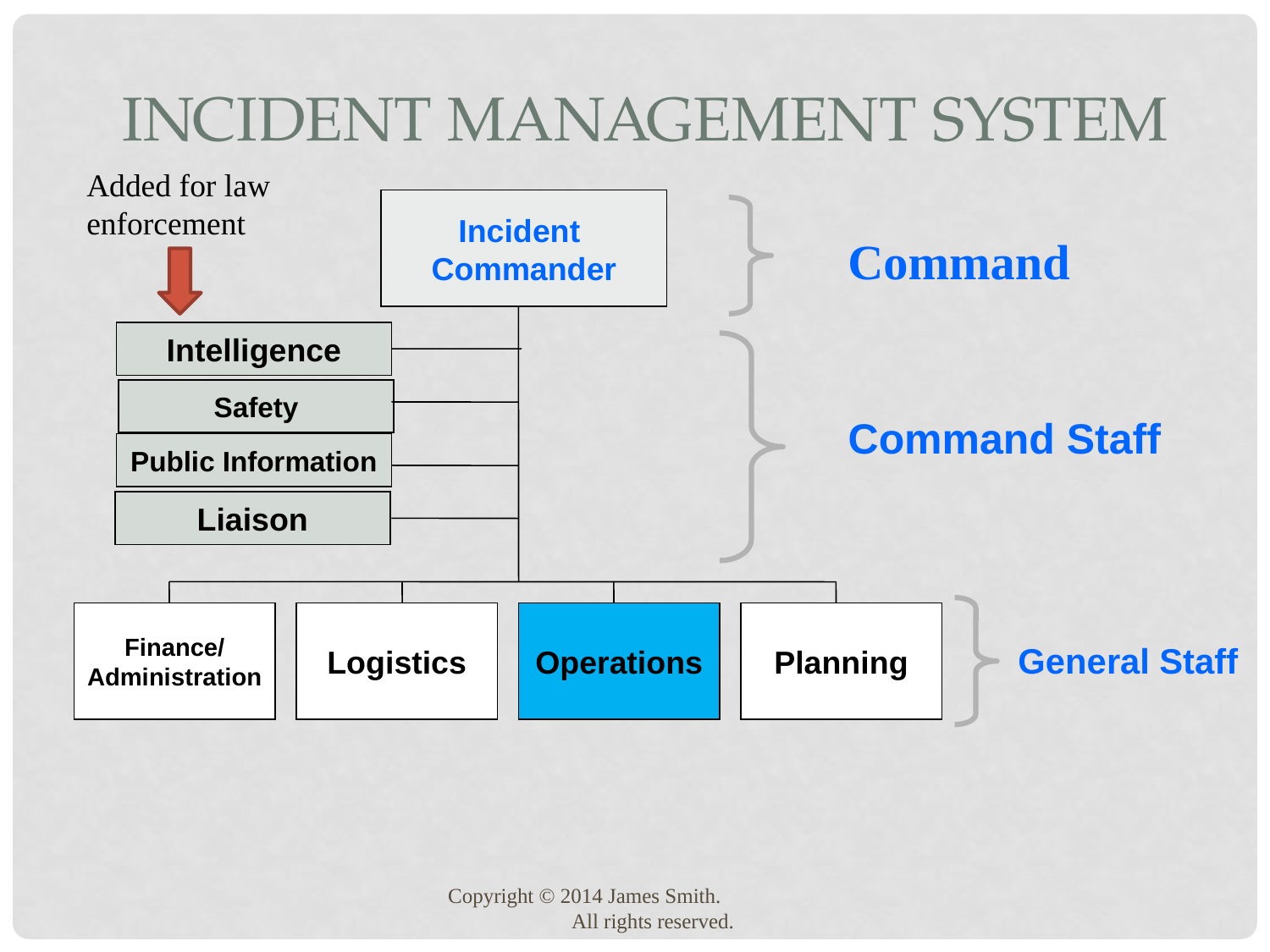

Incident Management System
Added for law enforcement
Incident
Commander

Command

Intelligence

Safety

Command Staff
Public Information

Liaison

Finance/
Administration
Logistics
Operations
Planning
General Staff
Copyright © 2014 James Smith.                           All rights reserved.